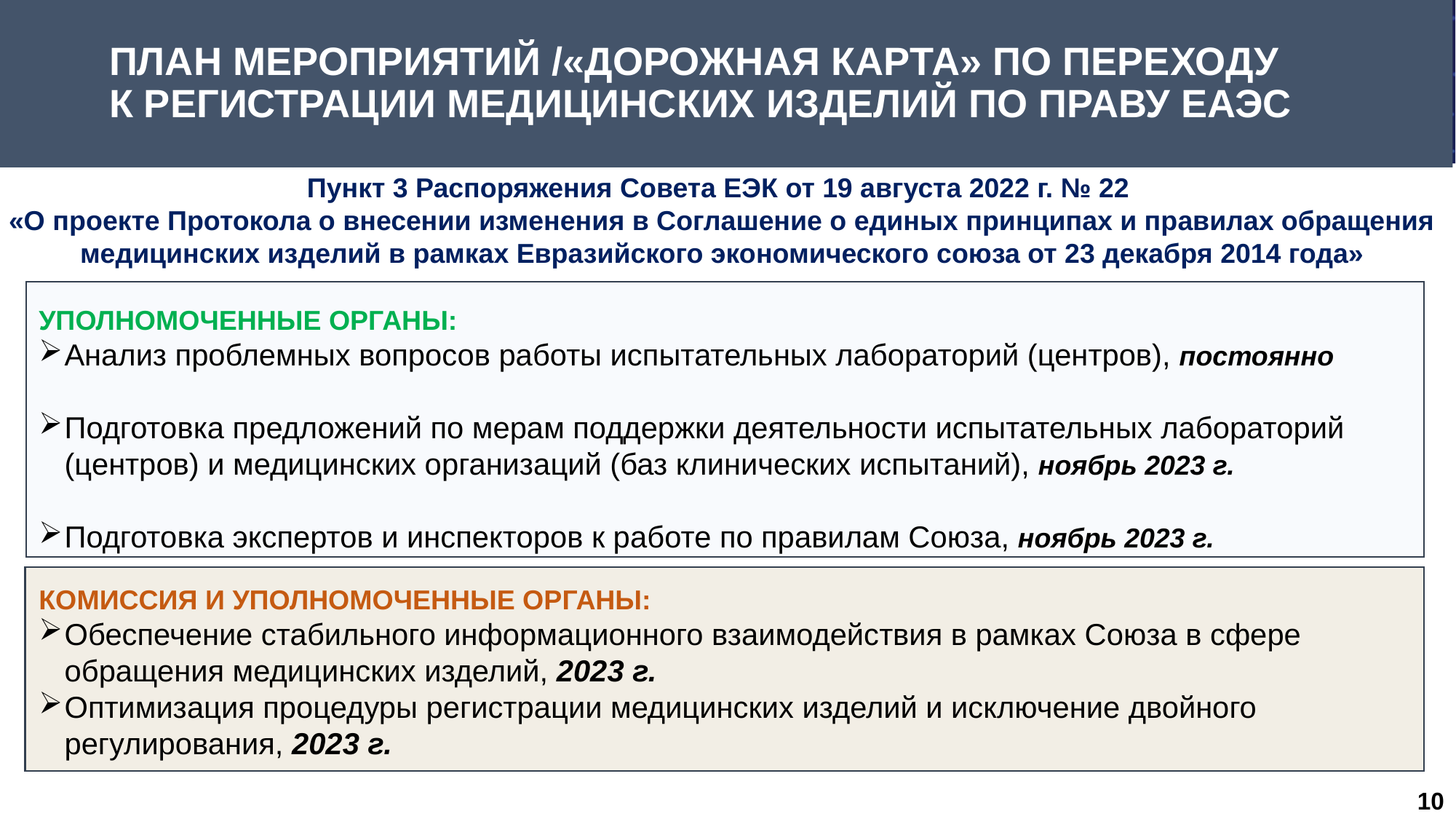

# ПЛАН МЕРОПРИЯТИЙ /«ДОРОЖНАЯ КАРТА» ПО ПЕРЕХОДУ К РЕГИСТРАЦИИ МЕДИЦИНСКИХ ИЗДЕЛИЙ ПО ПРАВУ ЕАЭС
Пункт 3 Распоряжения Совета ЕЭК от 19 августа 2022 г. № 22
«О проекте Протокола о внесении изменения в Соглашение о единых принципах и правилах обращения медицинских изделий в рамках Евразийского экономического союза от 23 декабря 2014 года»

УПОЛНОМОЧЕННЫЕ ОРГАНЫ:
Анализ проблемных вопросов работы испытательных лабораторий (центров), постоянно

Подготовка предложений по мерам поддержки деятельности испытательных лабораторий (центров) и медицинских организаций (баз клинических испытаний), ноябрь 2023 г.

Подготовка экспертов и инспекторов к работе по правилам Союза, ноябрь 2023 г.

КОМИССИЯ И УПОЛНОМОЧЕННЫЕ ОРГАНЫ:
Обеспечение стабильного информационного взаимодействия в рамках Союза в сфере обращения медицинских изделий, 2023 г.
Оптимизация процедуры регистрации медицинских изделий и исключение двойного регулирования, 2023 г.

10